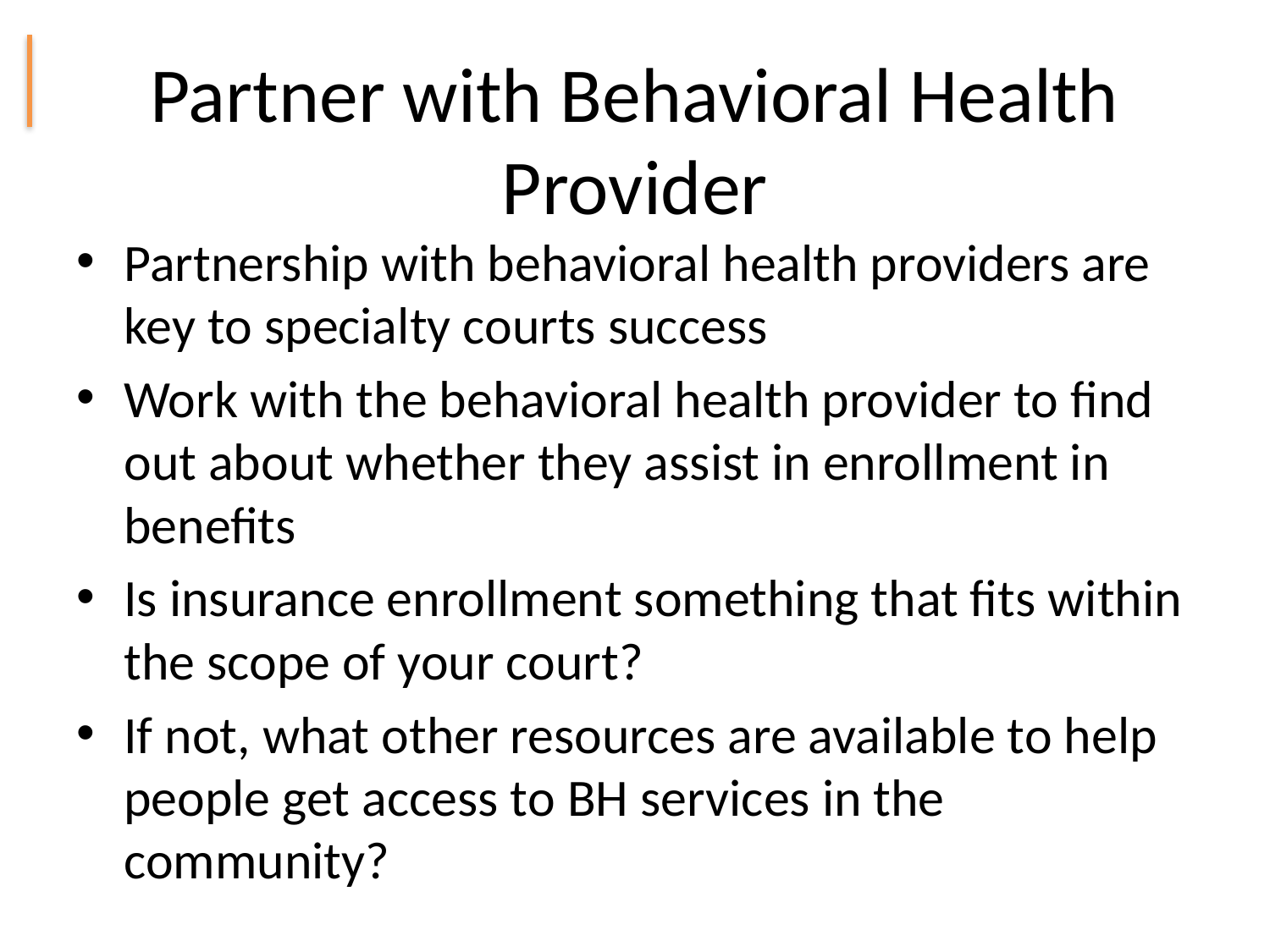

# Partner with Behavioral Health Provider
Partnership with behavioral health providers are key to specialty courts success
Work with the behavioral health provider to find out about whether they assist in enrollment in benefits
Is insurance enrollment something that fits within the scope of your court?
If not, what other resources are available to help people get access to BH services in the community?